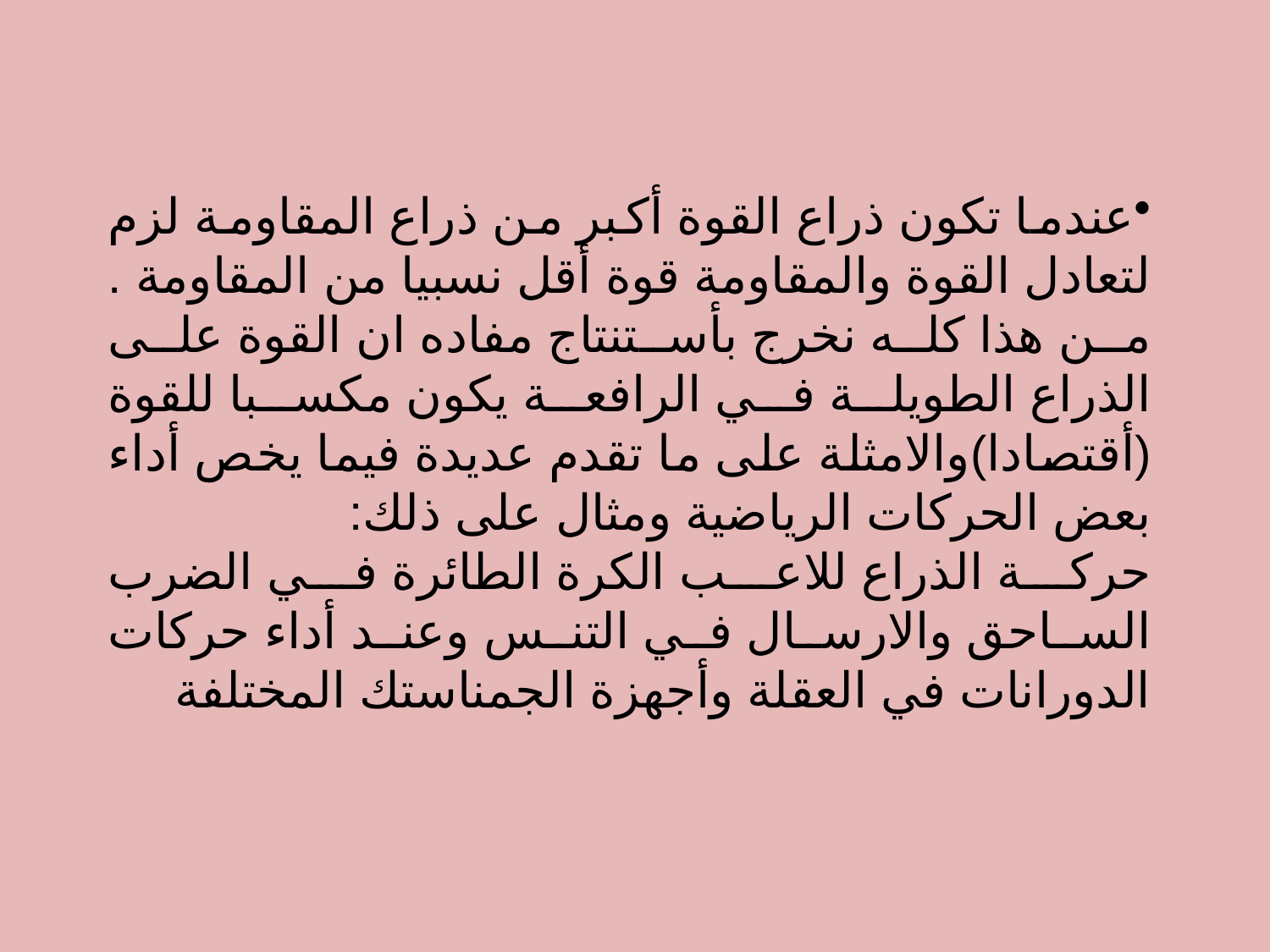

عندما تكون ذراع القوة أكبر من ذراع المقاومة لزم لتعادل القوة والمقاومة قوة أقل نسبيا من المقاومة .
من هذا كله نخرج بأستنتاج مفاده ان القوة على الذراع الطويلة في الرافعة يكون مكسبا للقوة (أقتصادا)والامثلة على ما تقدم عديدة فيما يخص أداء بعض الحركات الرياضية ومثال على ذلك:
حركة الذراع للاعب الكرة الطائرة في الضرب الساحق والارسال في التنس وعند أداء حركات الدورانات في العقلة وأجهزة الجمناستك المختلفة